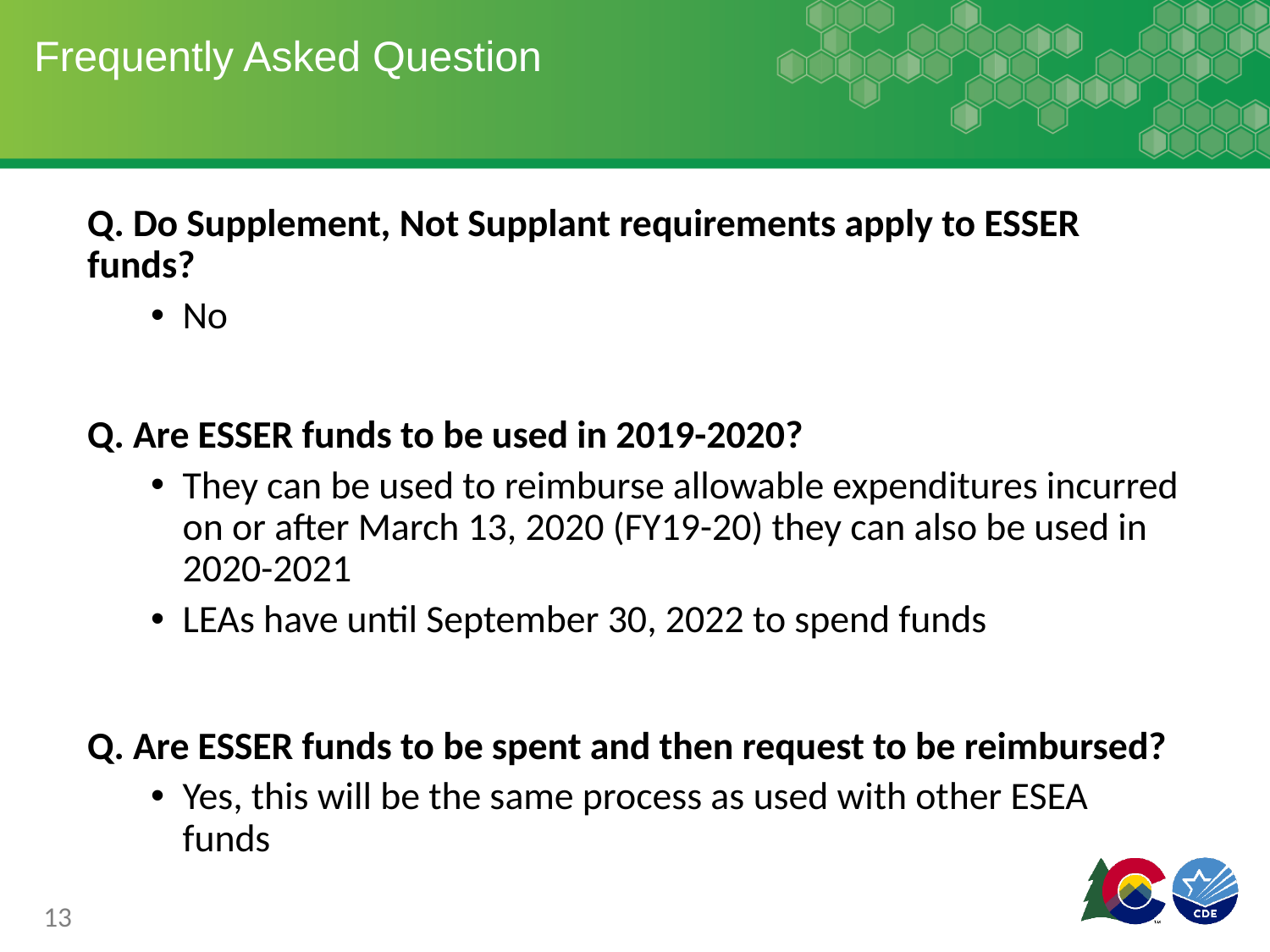

# Frequently Asked Question
Q. Do Supplement, Not Supplant requirements apply to ESSER funds?
No

Q. Are ESSER funds to be used in 2019-2020?
They can be used to reimburse allowable expenditures incurred on or after March 13, 2020 (FY19-20) they can also be used in 2020-2021
LEAs have until September 30, 2022 to spend funds

Q. Are ESSER funds to be spent and then request to be reimbursed?
Yes, this will be the same process as used with other ESEA funds

13